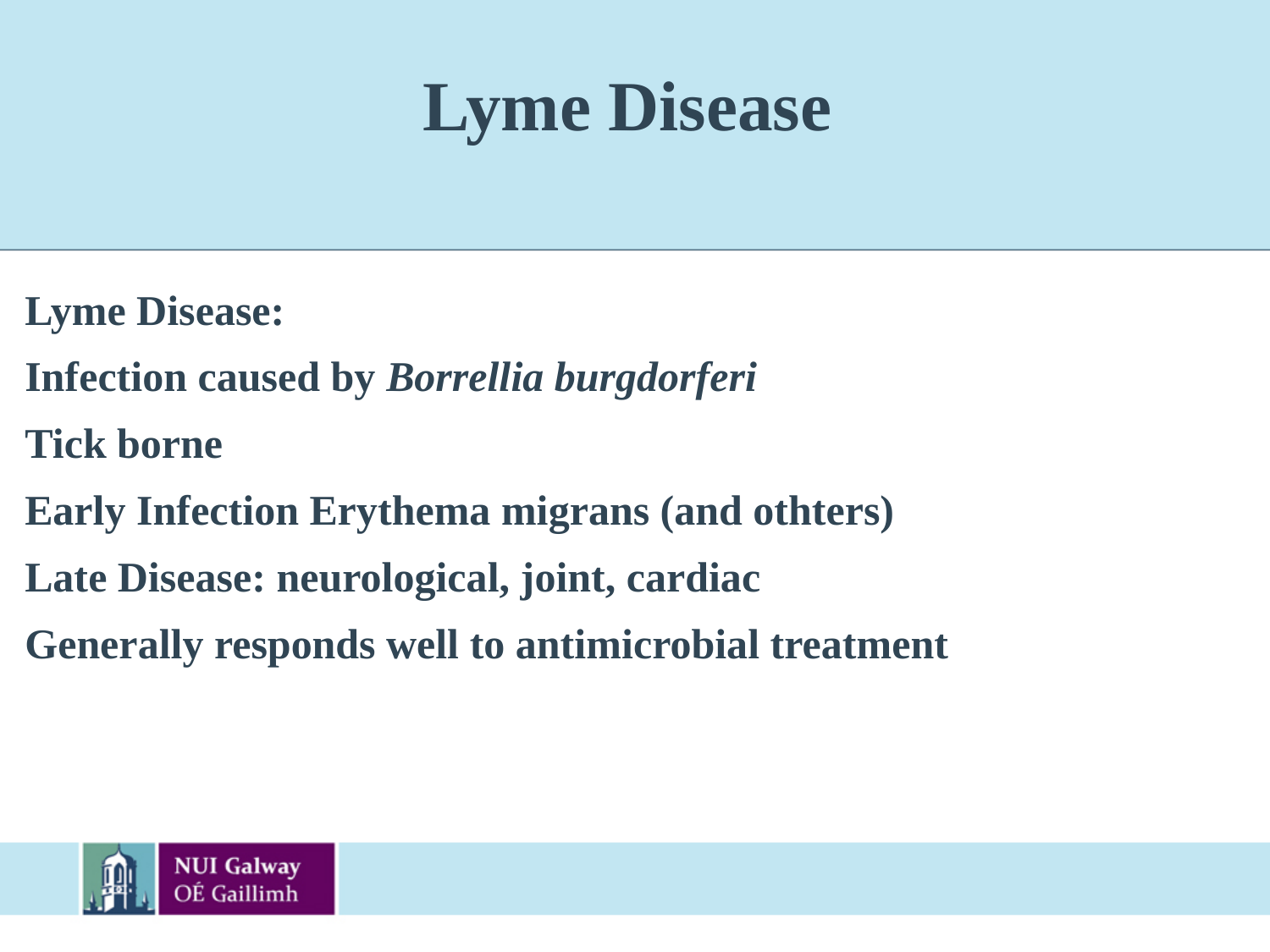

# Lyme Disease

Lyme Disease:
Infection caused by Borrellia burgdorferi
Tick borne
Early Infection Erythema migrans (and othters)
Late Disease: neurological, joint, cardiac
Generally responds well to antimicrobial treatment